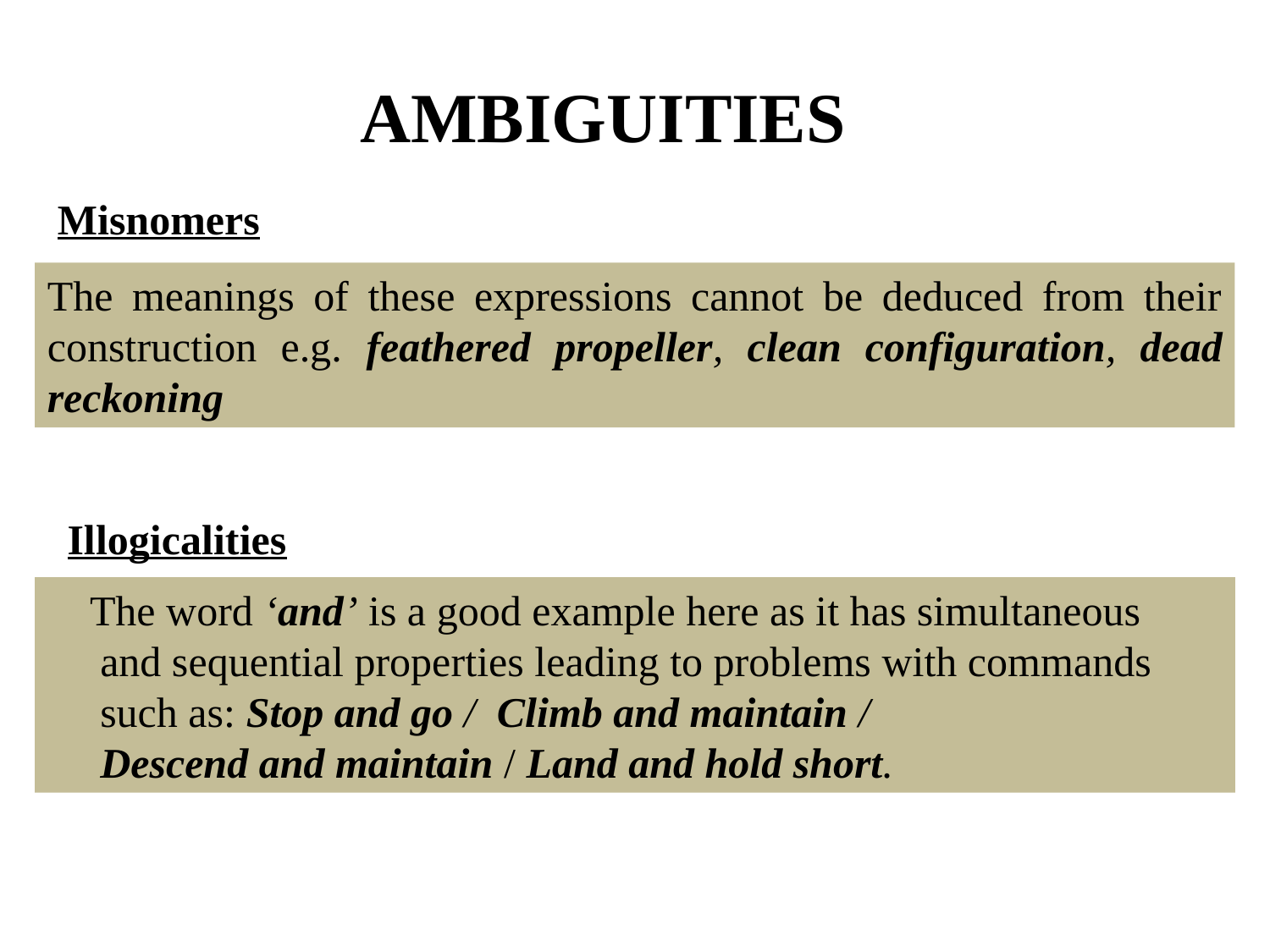

AMBIGUITIES
Misnomers
The meanings of these expressions cannot be deduced from their construction e.g. feathered propeller, clean configuration, dead reckoning
Illogicalities
    The word ‘and’ is a good example here as it has simultaneous
     and sequential properties leading to problems with commands
     such as: Stop and go /  Climb and maintain /
     Descend and maintain / Land and hold short.